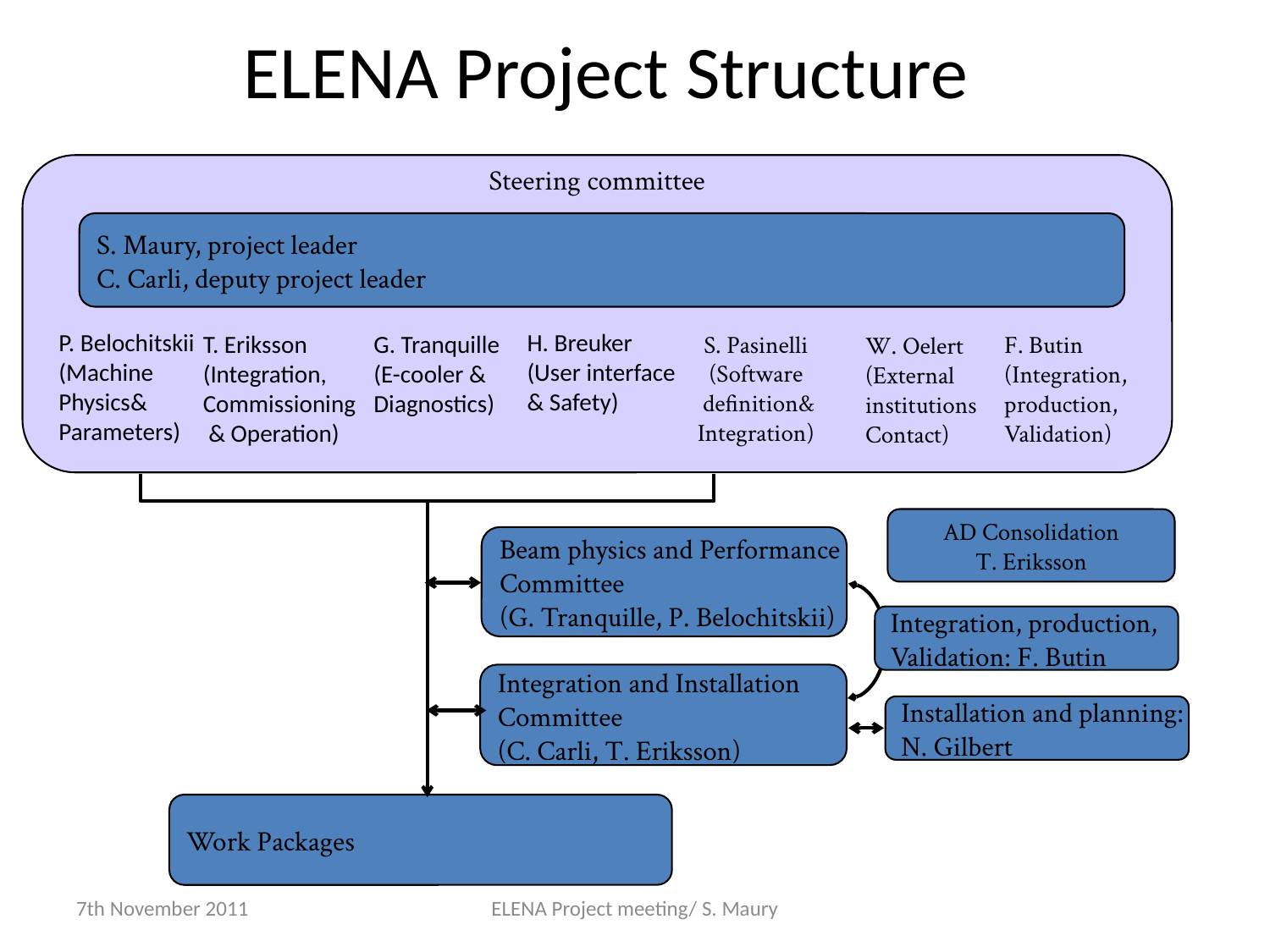

# ELENA Project Structure
Steering committee

S. Maury, project leader
C. Carli, deputy project leader

F. Butin
(Integration,
production,
Validation)
S. Pasinelli
(Software
 definition&
Integration)
P. Belochitskii
(Machine
Physics& Parameters)
H. Breuker
(User interface & Safety)
T. Eriksson
(Integration, Commissioning
 & Operation)
G. Tranquille
(E-cooler & Diagnostics)
W. Oelert
(External
institutions
Contact)
AD Consolidation
T. Eriksson
Beam physics and Performance
Committee
(G. Tranquille, P. Belochitskii)

Integration, production,
Validation: F. Butin
Integration and Installation
Committee
(C. Carli, T. Eriksson)
Installation and planning:
N. Gilbert
Work Packages
ELENA Project meeting/ S. Maury
7th November 2011